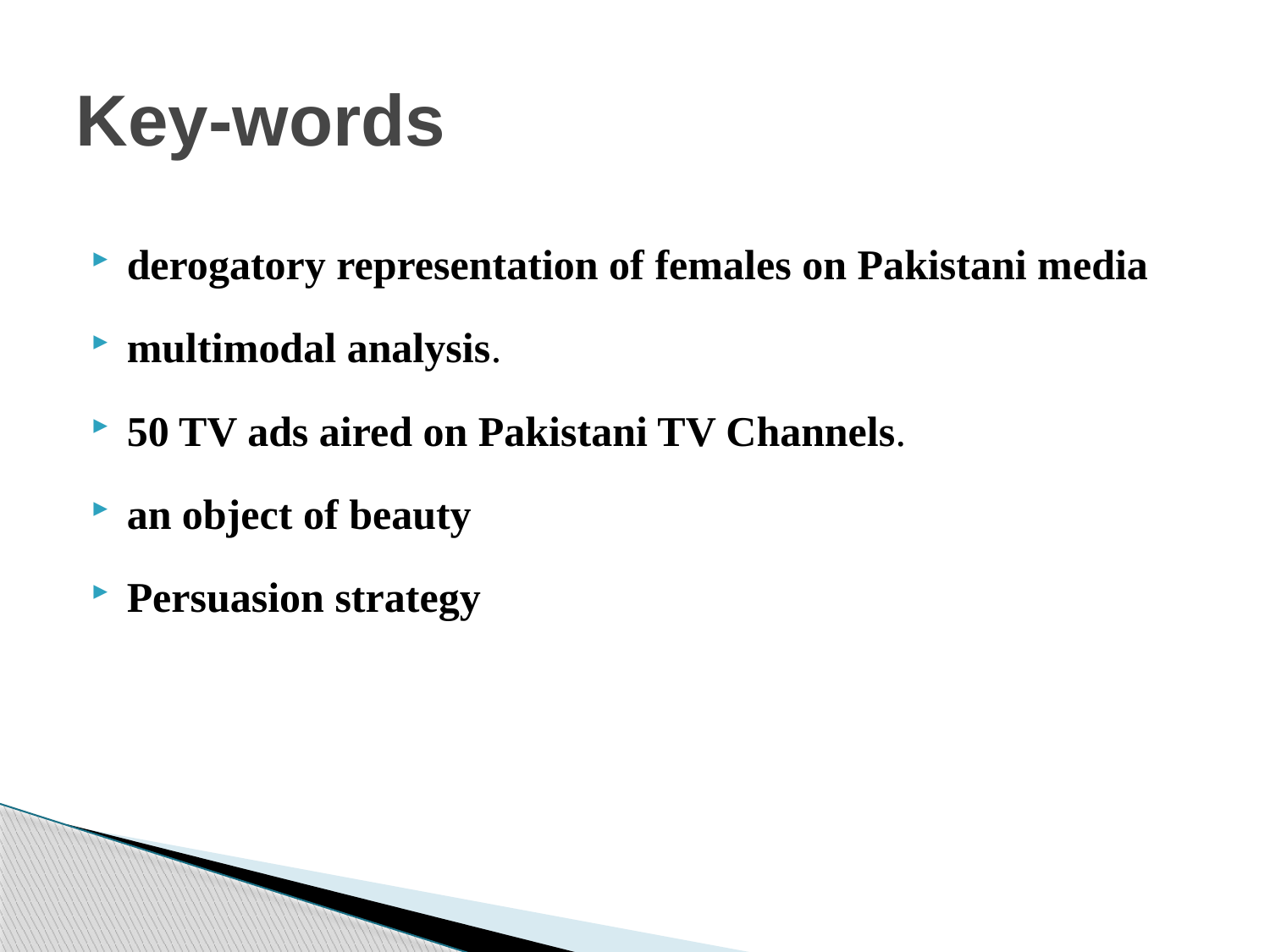

# Key-words
derogatory representation of females on Pakistani media
multimodal analysis.
50 TV ads aired on Pakistani TV Channels.
an object of beauty
Persuasion strategy